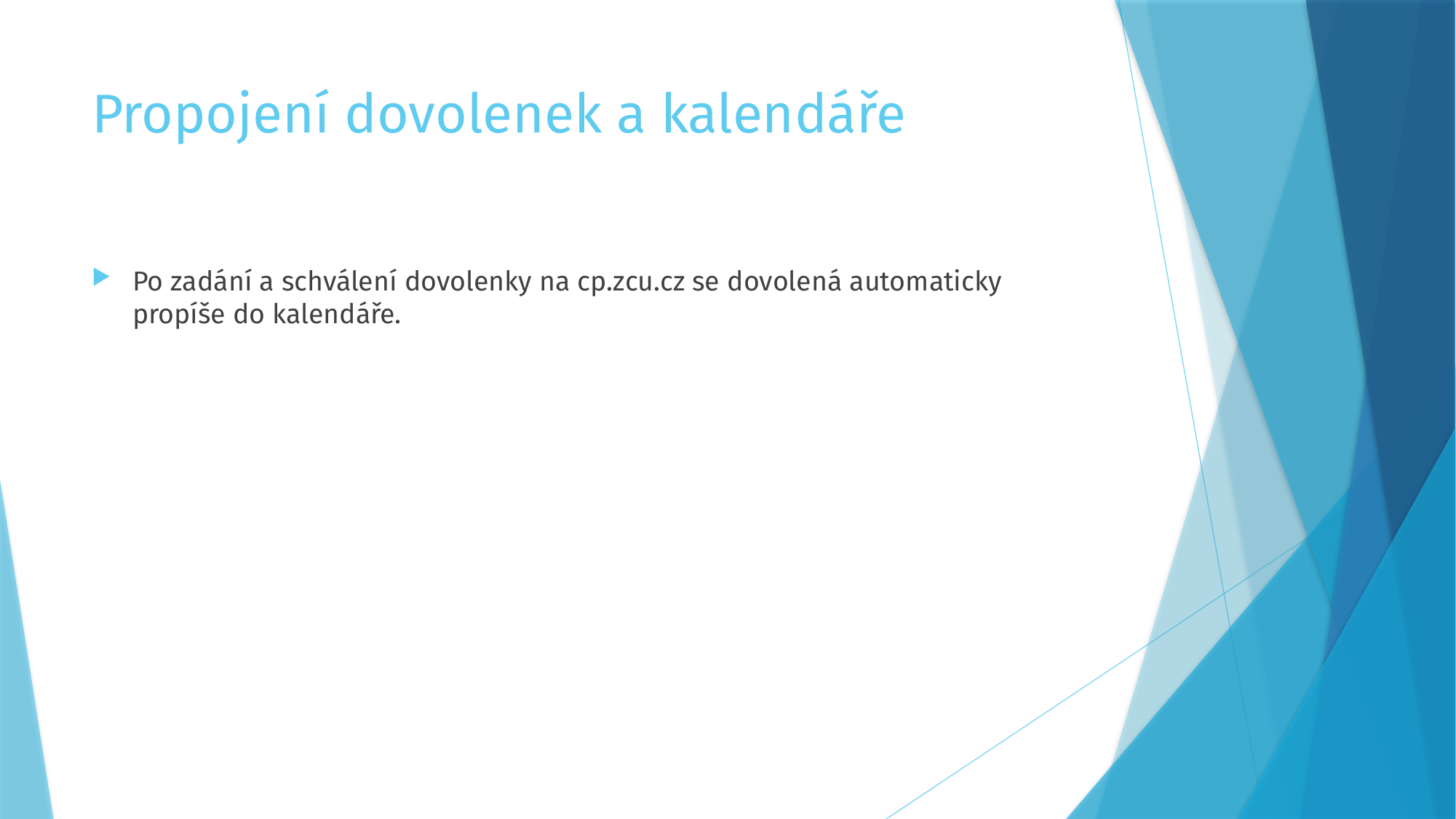

# Propojení dovolenek a kalendáře
Po zadání a schválení dovolenky na cp.zcu.cz se dovolená automaticky propíše do kalendáře.